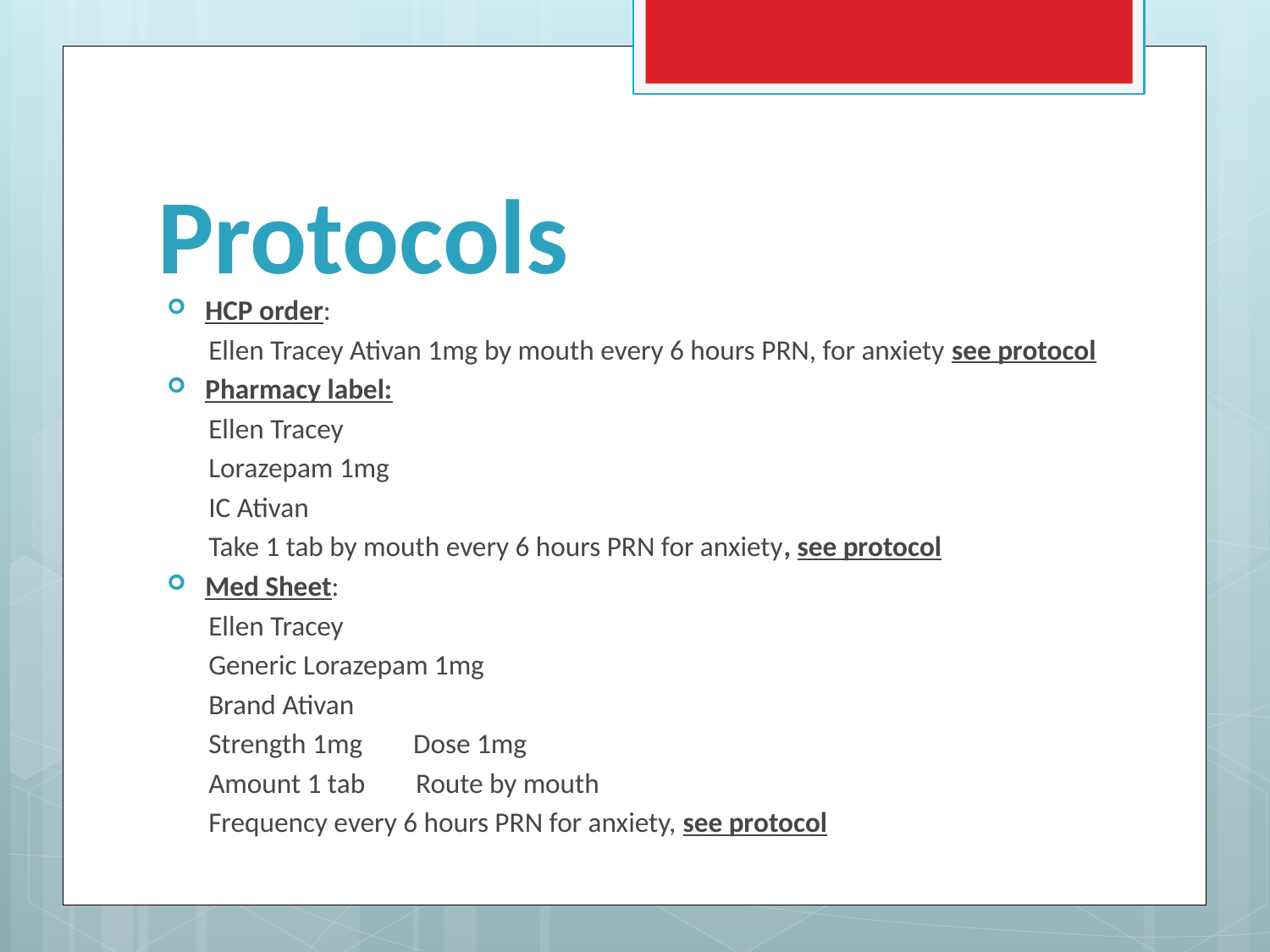

# Protocols
HCP order:
Ellen Tracey Ativan 1mg by mouth every 6 hours PRN, for anxiety see protocol
Pharmacy label:
Ellen Tracey
Lorazepam 1mg
IC Ativan
Take 1 tab by mouth every 6 hours PRN for anxiety, see protocol
Med Sheet:
Ellen Tracey
Generic Lorazepam 1mg
Brand Ativan
Strength 1mg        Dose 1mg
Amount 1 tab        Route by mouth
Frequency every 6 hours PRN for anxiety, see protocol